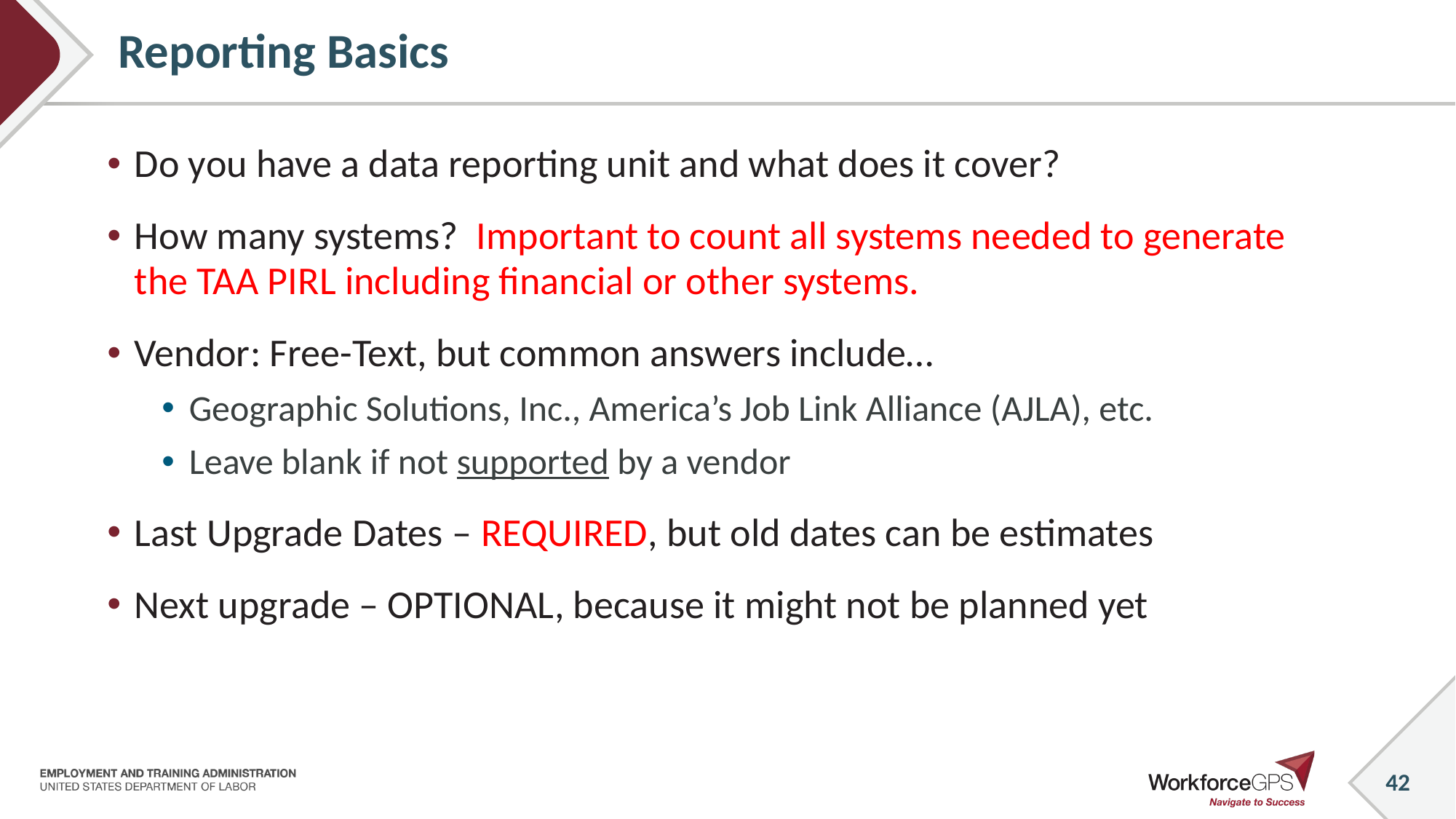

# Reporting Basics
Do you have a data reporting unit and what does it cover?
How many systems?  Important to count all systems needed to generate the TAA PIRL including financial or other systems.
Vendor: Free-Text, but common answers include…
Geographic Solutions, Inc., America’s Job Link Alliance (AJLA), etc.
Leave blank if not supported by a vendor
Last Upgrade Dates – REQUIRED, but old dates can be estimates
Next upgrade – OPTIONAL, because it might not be planned yet
42